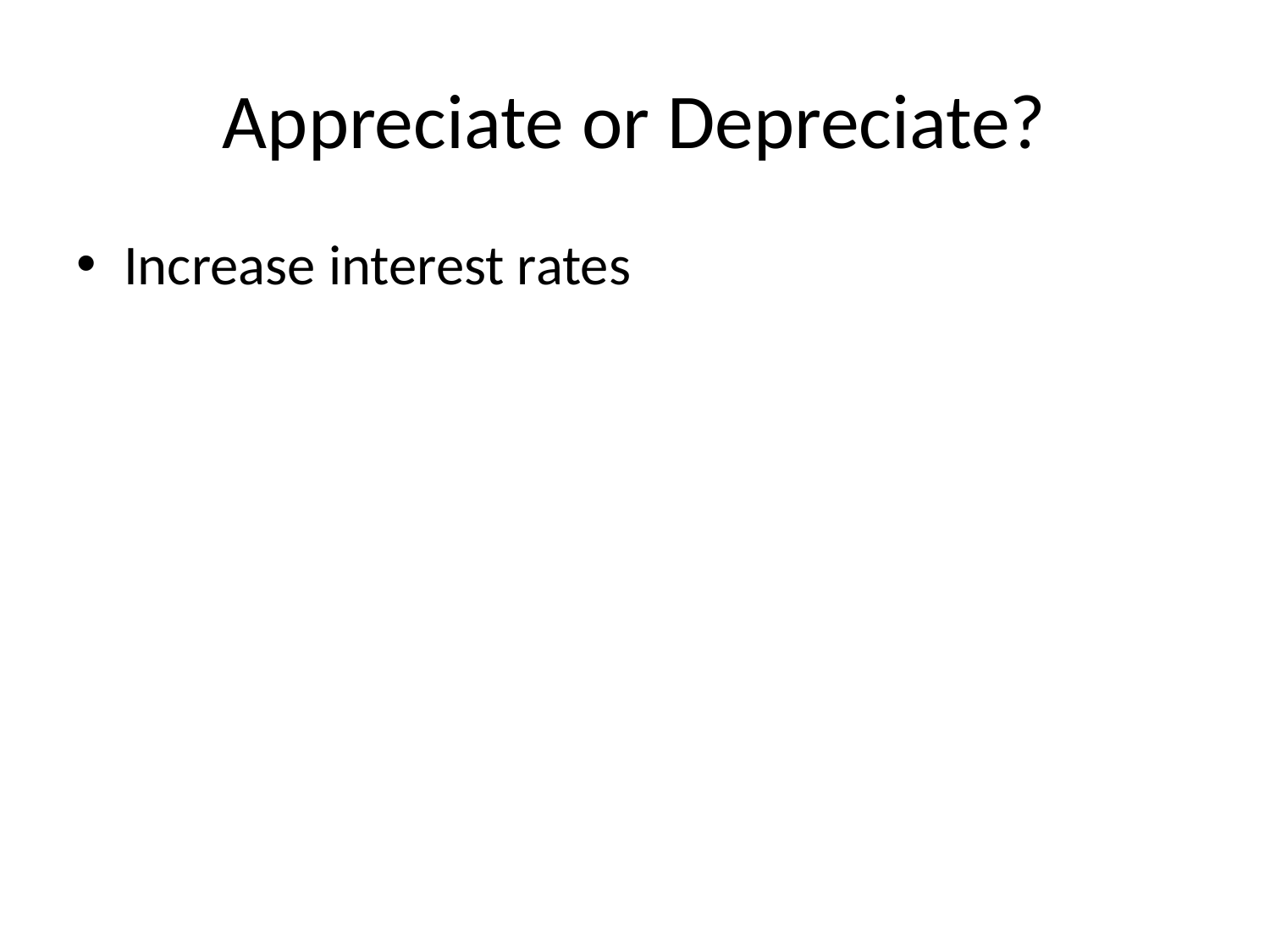

# Appreciate or Depreciate?
Increase interest rates